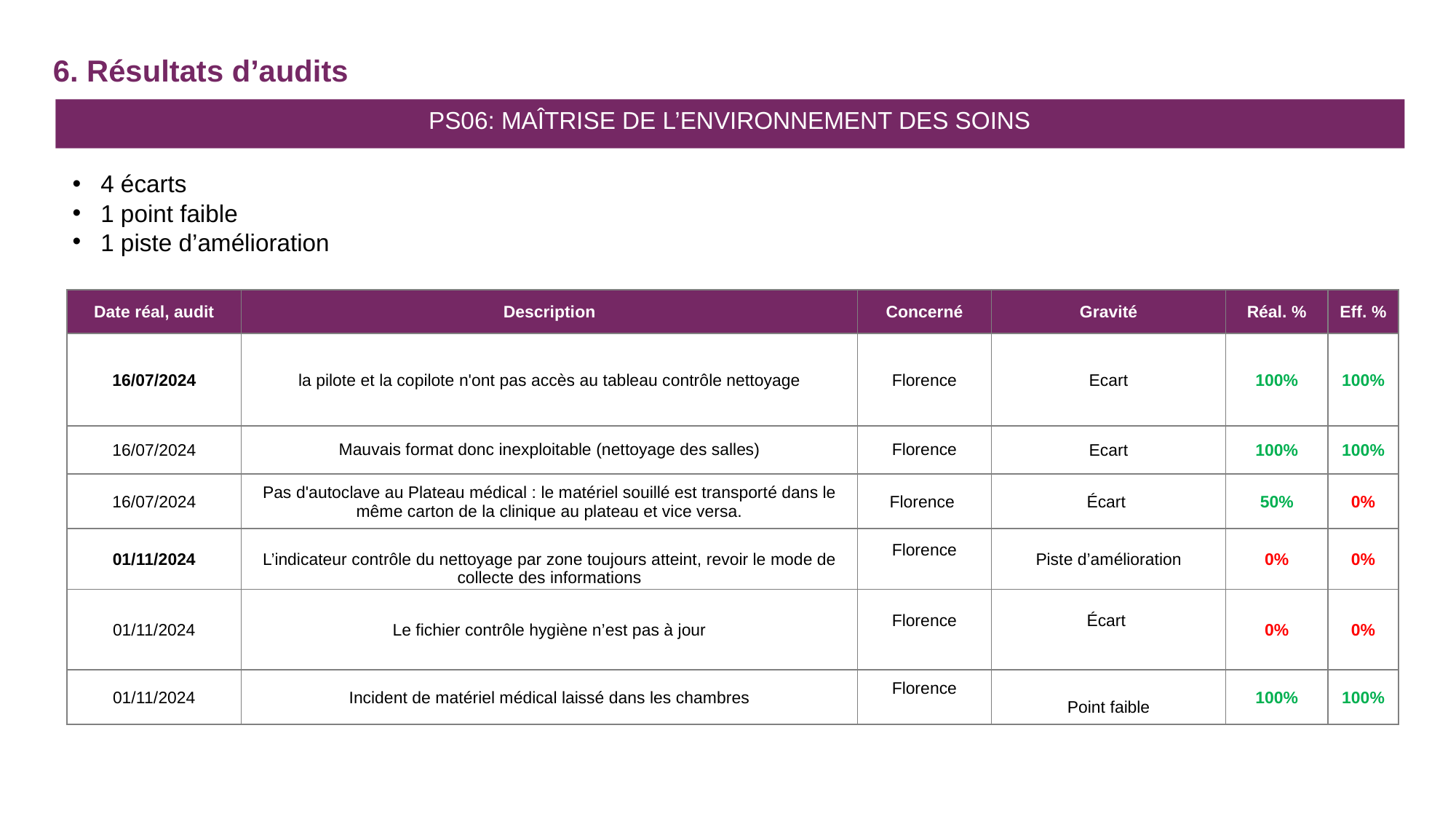

6. Résultats d’audits
PS06: MAÎTRISE DE L’ENVIRONNEMENT DES SOINS
4 écarts
1 point faible
1 piste d’amélioration
| Date réal, audit | Description | Concerné | Gravité | Réal. % | Eff. % |
| --- | --- | --- | --- | --- | --- |
| 16/07/2024 | la pilote et la copilote n'ont pas accès au tableau contrôle nettoyage | Florence | Ecart | 100% | 100% |
| 16/07/2024 | Mauvais format donc inexploitable (nettoyage des salles) | Florence | Ecart | 100% | 100% |
| 16/07/2024 | Pas d'autoclave au Plateau médical : le matériel souillé est transporté dans le même carton de la clinique au plateau et vice versa. | Florence | Écart | 50% | 0% |
| 01/11/2024 | L’indicateur contrôle du nettoyage par zone toujours atteint, revoir le mode de collecte des informations | Florence | Piste d’amélioration | 0% | 0% |
| 01/11/2024 | Le fichier contrôle hygiène n’est pas à jour | Florence | Écart | 0% | 0% |
| 01/11/2024 | Incident de matériel médical laissé dans les chambres | Florence | Point faible | 100% | 100% |